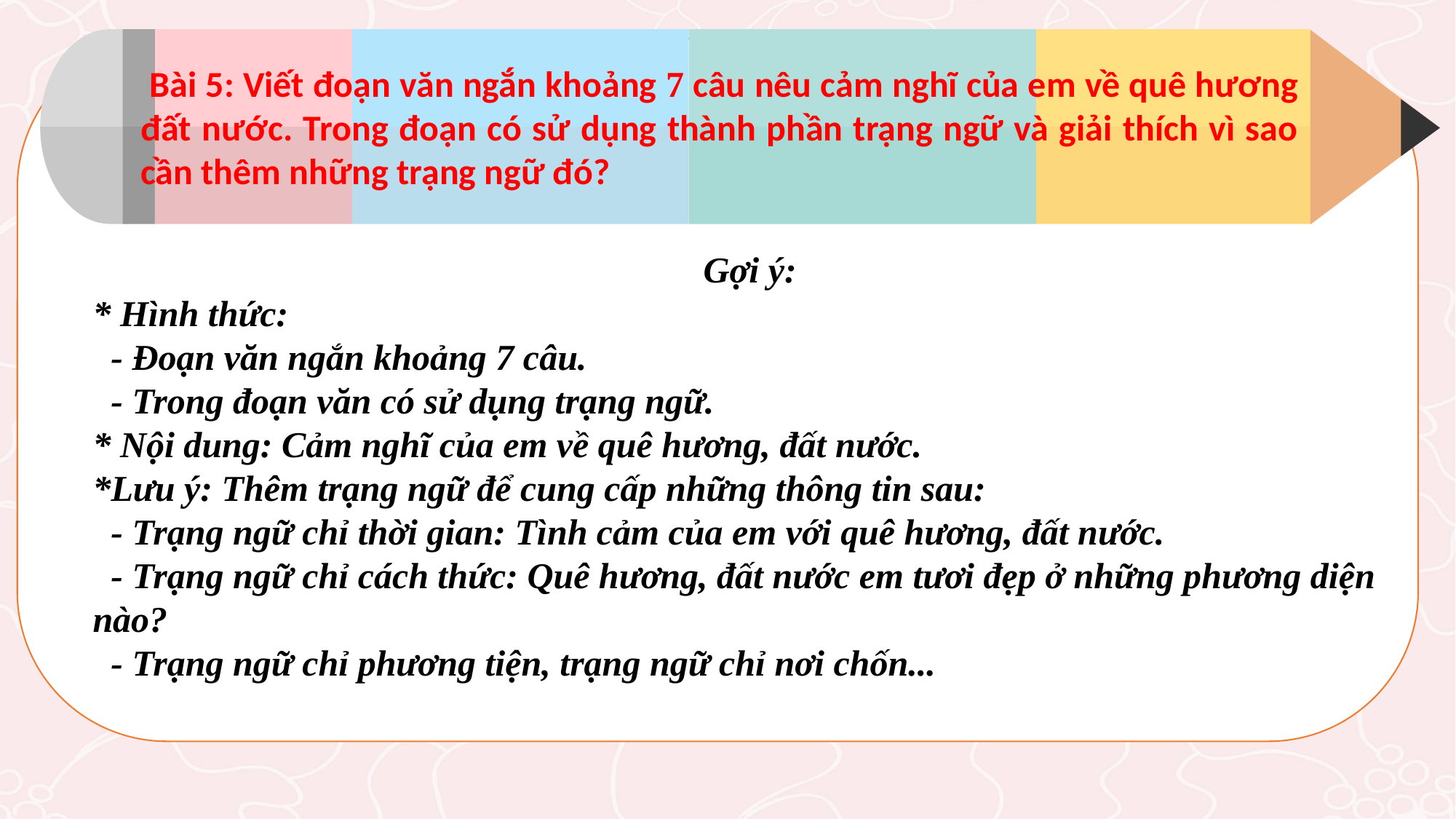

Bài 5: Viết đoạn văn ngắn khoảng 7 câu nêu cảm nghĩ của em về quê hương đất nước. Trong đoạn có sử dụng thành phần trạng ngữ và giải thích vì sao cần thêm những trạng ngữ đó?
Gợi ý:
* Hình thức:
  - Đoạn văn ngắn khoảng 7 câu.
  - Trong đoạn văn có sử dụng trạng ngữ.
* Nội dung: Cảm nghĩ của em về quê hương, đất nước.
*Lưu ý: Thêm trạng ngữ để cung cấp những thông tin sau:
  - Trạng ngữ chỉ thời gian: Tình cảm của em với quê hương, đất nước.
  - Trạng ngữ chỉ cách thức: Quê hương, đất nước em tươi đẹp ở những phương diện nào?
  - Trạng ngữ chỉ phương tiện, trạng ngữ chỉ nơi chốn...